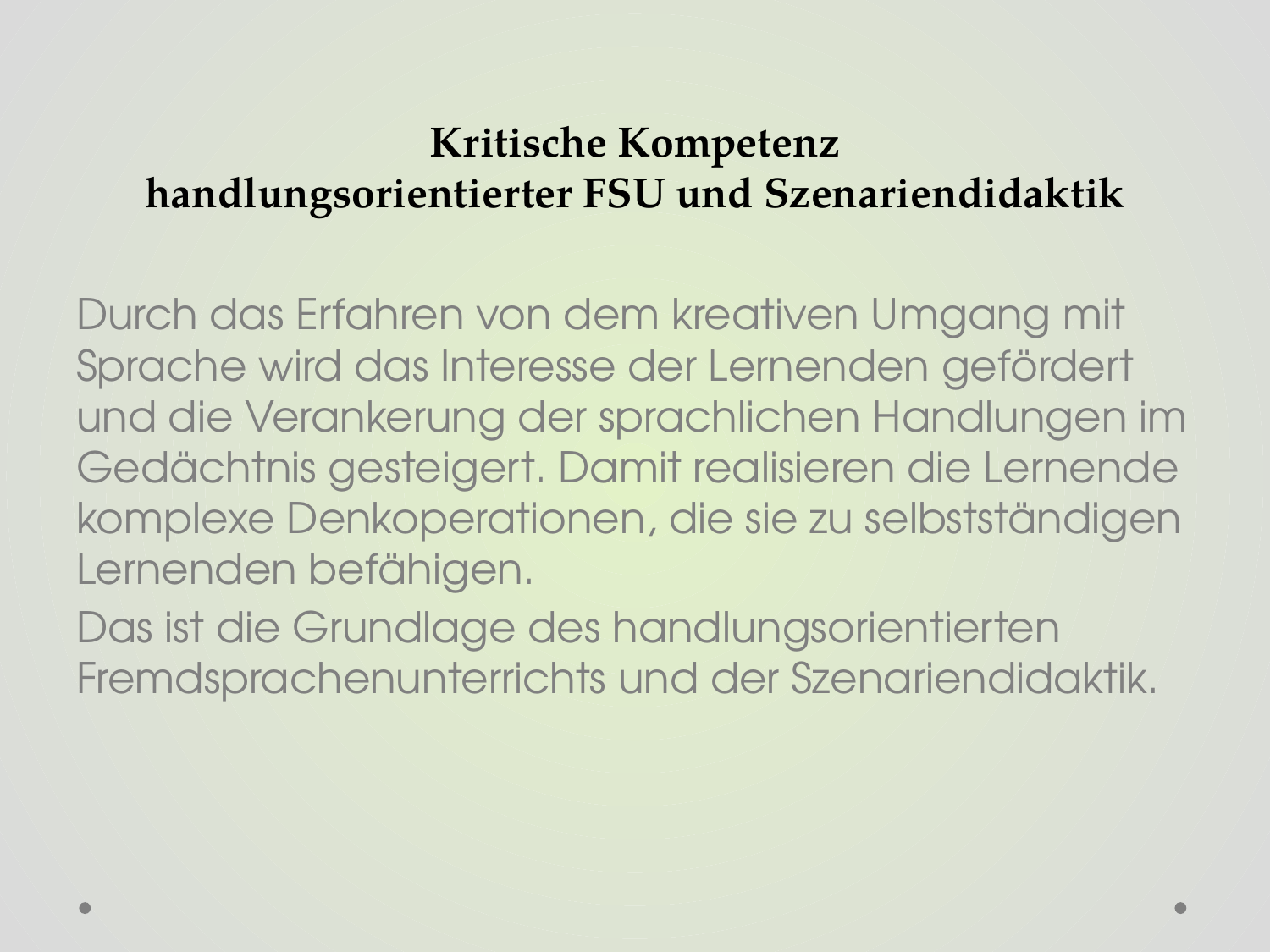

# Kritische Kompetenz handlungsorientierter FSU und Szenariendidaktik

Durch das Erfahren von dem kreativen Umgang mit Sprache wird das Interesse der Lernenden gefördert und die Verankerung der sprachlichen Handlungen im Gedächtnis gesteigert. Damit realisieren die Lernende komplexe Denkoperationen, die sie zu selbstständigen Lernenden befähigen.
Das ist die Grundlage des handlungsorientierten Fremdsprachenunterrichts und der Szenariendidaktik.